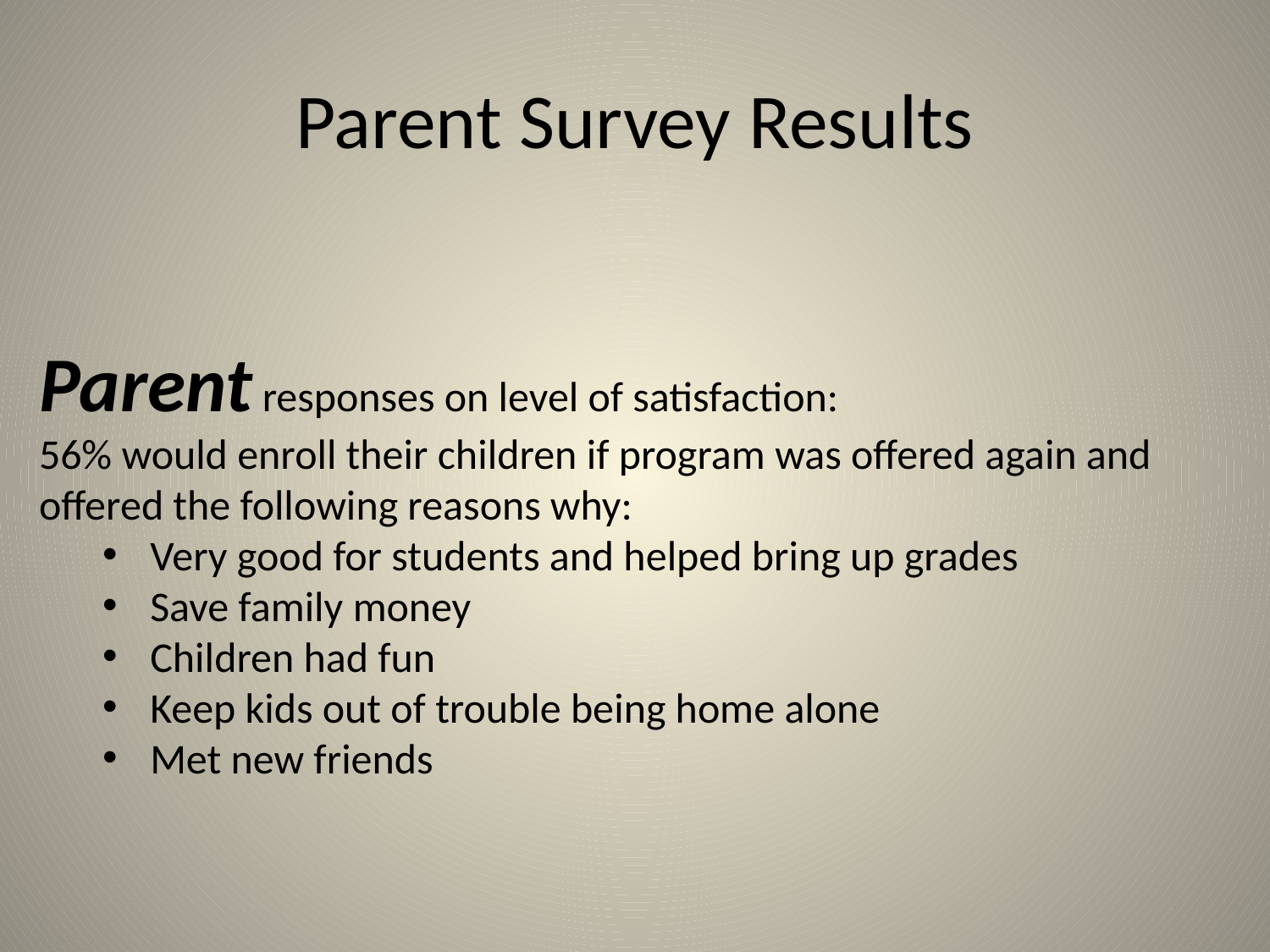

# Parent Survey Results
Parent responses on level of satisfaction:
56% would enroll their children if program was offered again and offered the following reasons why:
Very good for students and helped bring up grades
Save family money
Children had fun
Keep kids out of trouble being home alone
Met new friends